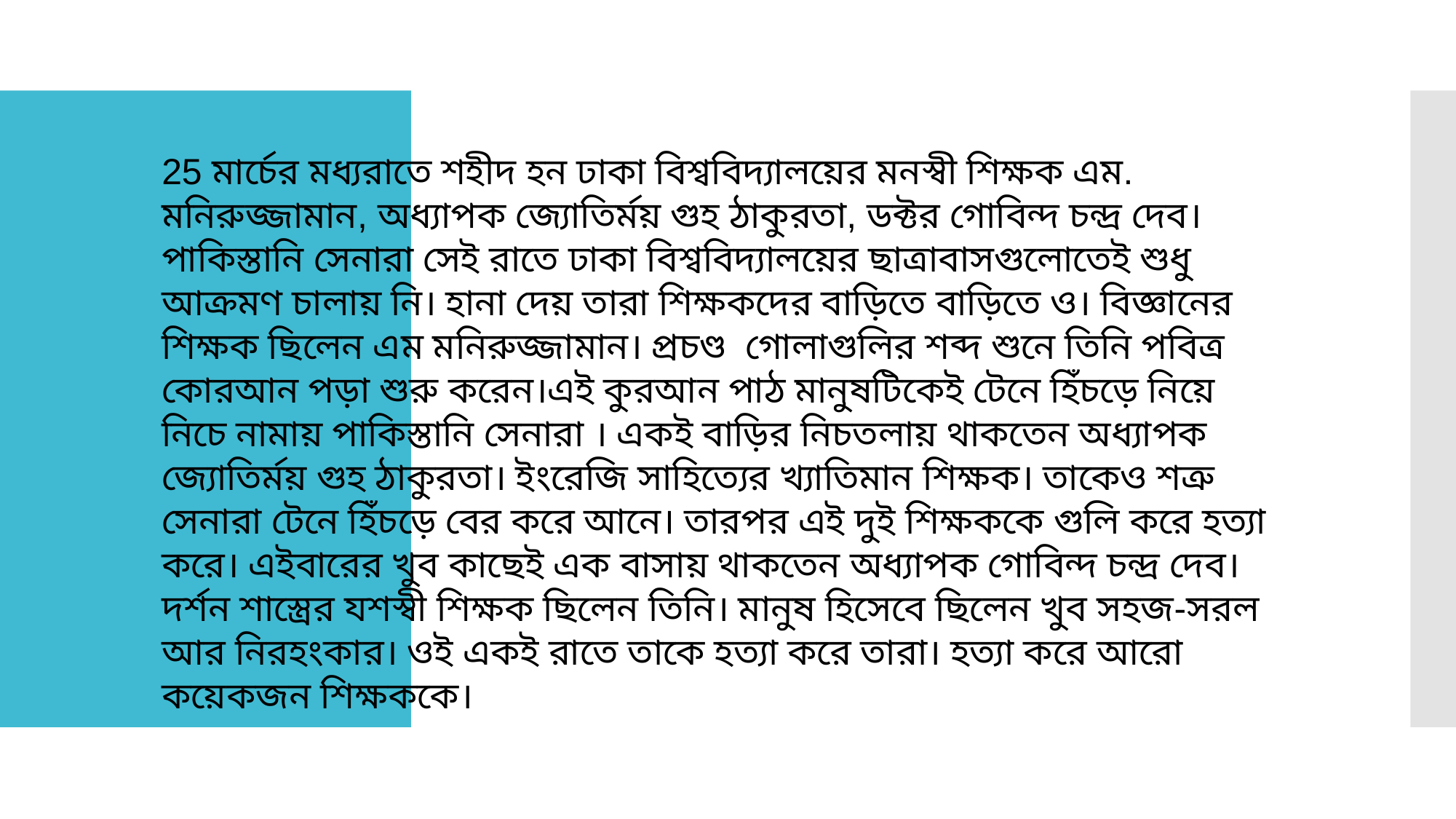

25 মার্চের মধ্যরাতে শহীদ হন ঢাকা বিশ্ববিদ্যালয়ের মনস্বী শিক্ষক এম. মনিরুজ্জামান, অধ্যাপক জ্যোতির্ময় গুহ ঠাকুরতা, ডক্টর গোবিন্দ চন্দ্র দেব। পাকিস্তানি সেনারা সেই রাতে ঢাকা বিশ্ববিদ্যালয়ের ছাত্রাবাসগুলোতেই শুধু আক্রমণ চালায় নি। হানা দেয় তারা শিক্ষকদের বাড়িতে বাড়িতে ও। বিজ্ঞানের শিক্ষক ছিলেন এম মনিরুজ্জামান। প্রচণ্ড  গোলাগুলির শব্দ শুনে তিনি পবিত্র কোরআন পড়া শুরু করেন।এই কুরআন পাঠ মানুষটিকেই টেনে হিঁচড়ে নিয়ে নিচে নামায় পাকিস্তানি সেনারা । একই বাড়ির নিচতলায় থাকতেন অধ্যাপক জ্যোতির্ময় গুহ ঠাকুরতা। ইংরেজি সাহিত্যের খ্যাতিমান শিক্ষক। তাকেও শত্রু সেনারা টেনে হিঁচড়ে বের করে আনে। তারপর এই দুই শিক্ষককে গুলি করে হত্যা করে। এইবারের খুব কাছেই এক বাসায় থাকতেন অধ্যাপক গোবিন্দ চন্দ্র দেব। দর্শন শাস্ত্রের যশস্বী শিক্ষক ছিলেন তিনি। মানুষ হিসেবে ছিলেন খুব সহজ-সরল আর নিরহংকার। ওই একই রাতে তাকে হত্যা করে তারা। হত্যা করে আরো কয়েকজন শিক্ষককে।